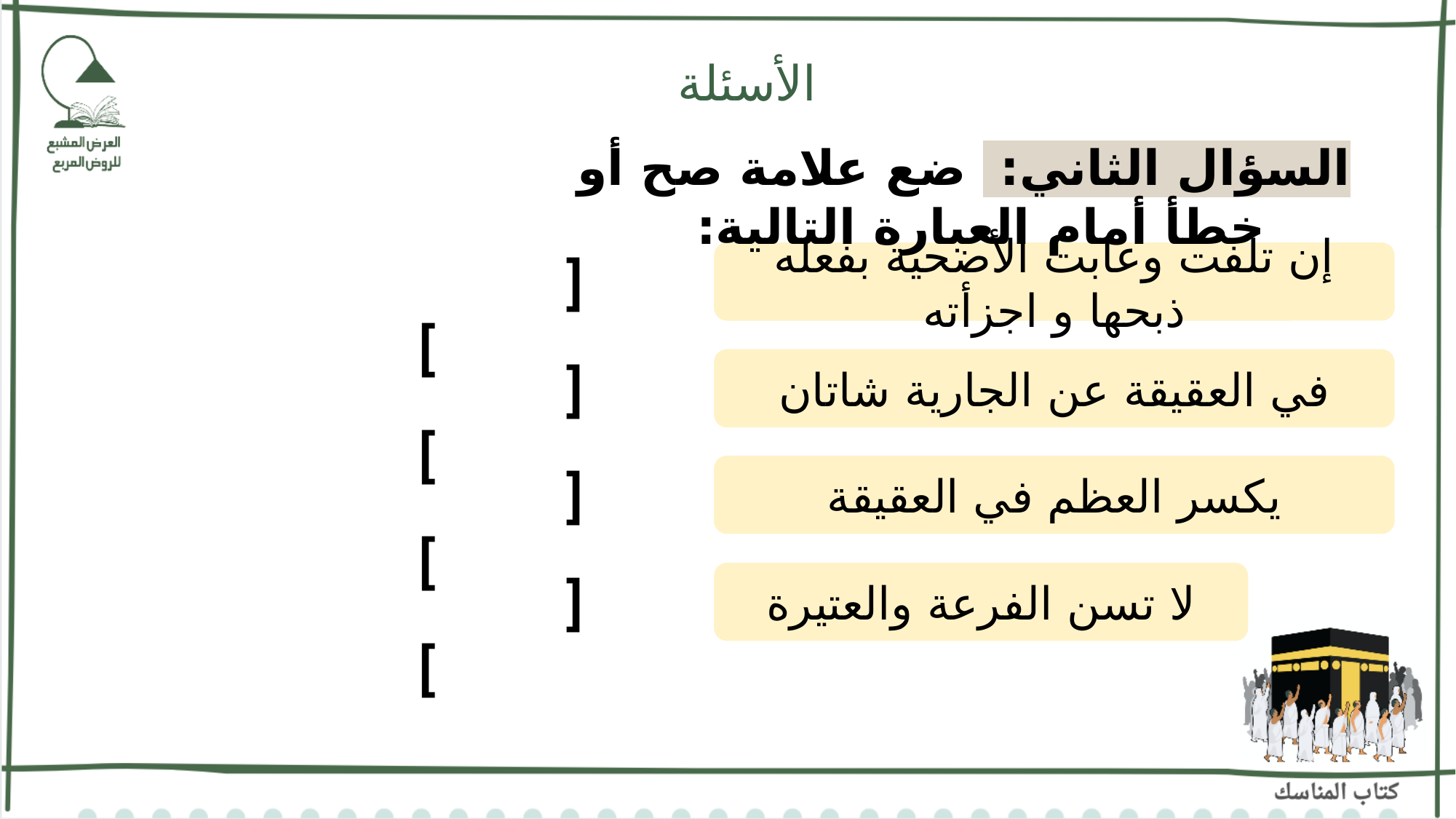

الأسئلة
 السؤال الثاني:  ضع علامة صح أو خطأ أمام العبارة التالية:
إن تلفت وعابت الأضحية بفعله ذبحها و اجزأته
[                      ]
في العقيقة عن الجارية شاتان
[                      ]
يكسر العظم في العقيقة
[                      ]
لا تسن الفرعة والعتيرة
[                      ]